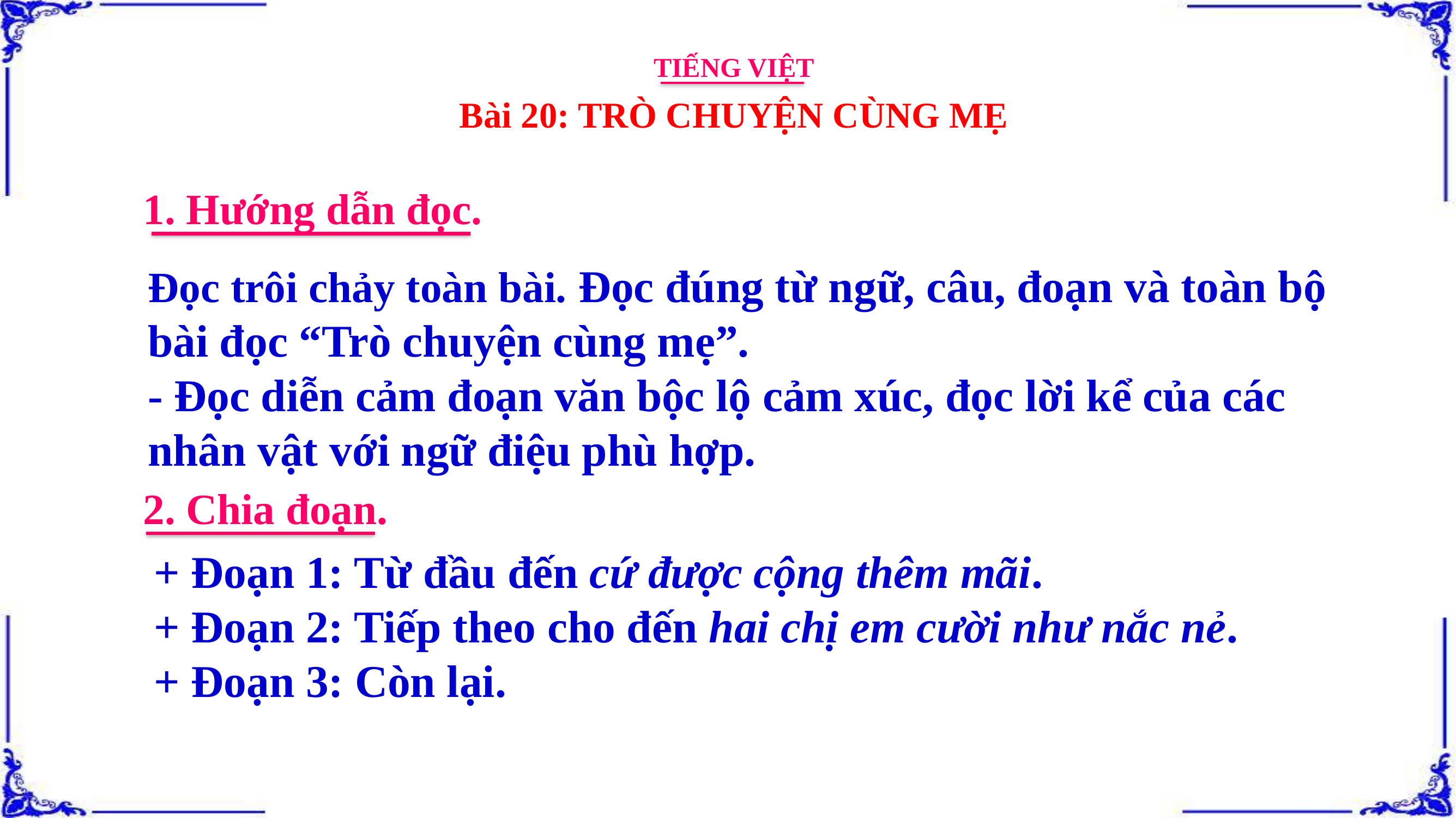

TIẾNG VIỆT
Bài 20: TRÒ CHUYỆN CÙNG MẸ
1. Hướng dẫn đọc.
Đọc trôi chảy toàn bài. Đọc đúng từ ngữ, câu, đoạn và toàn bộ bài đọc “Trò chuyện cùng mẹ”.
- Đọc diễn cảm đoạn văn bộc lộ cảm xúc, đọc lời kể của các nhân vật với ngữ điệu phù hợp.
2. Chia đoạn.
+ Đoạn 1: Từ đầu đến cứ được cộng thêm mãi.
+ Đoạn 2: Tiếp theo cho đến hai chị em cười như nắc nẻ.
+ Đoạn 3: Còn lại.